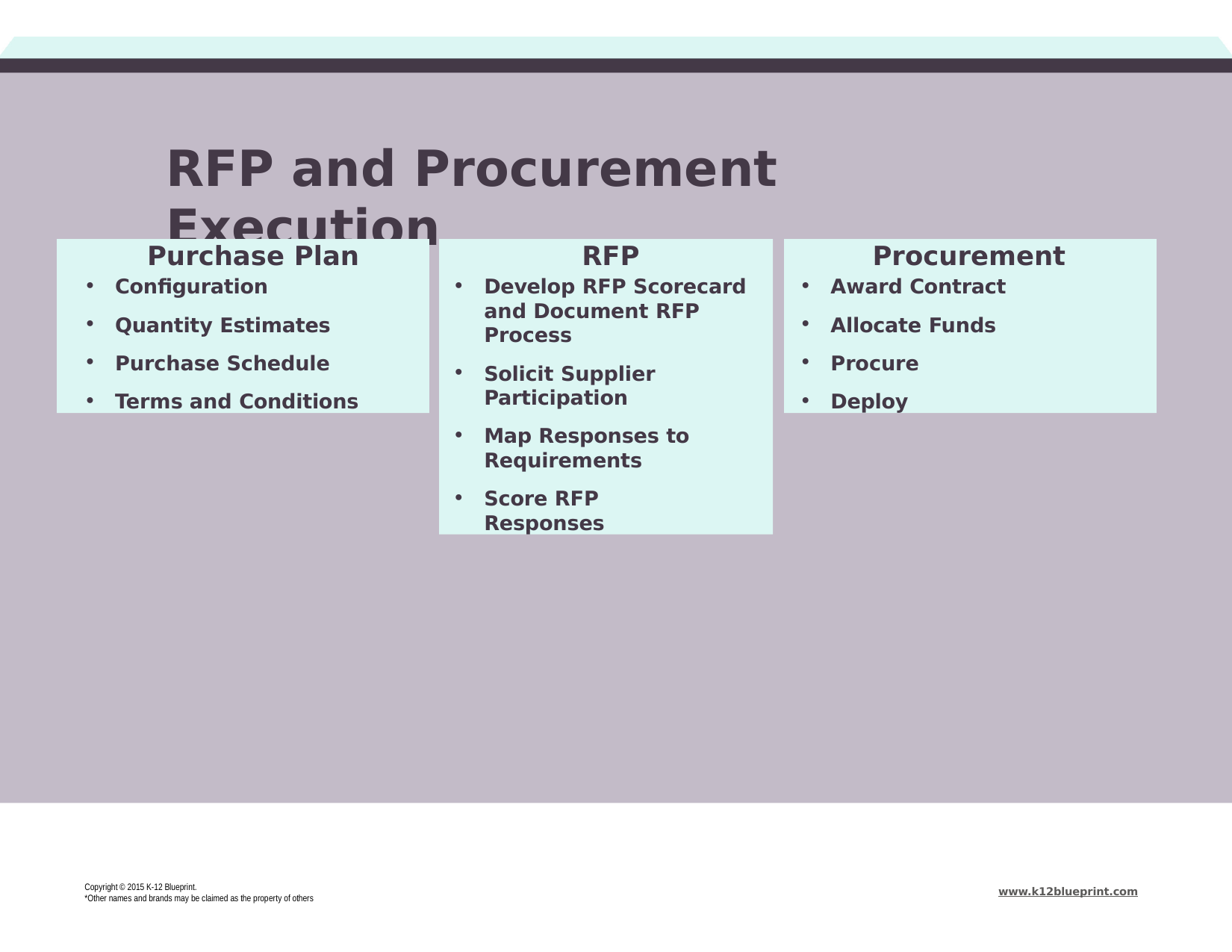

RFP and Procurement Execution
Purchase Plan
Configuration
Quantity Estimates
Purchase Schedule
Terms and Conditions
RFP
Develop RFP Scorecard and Document RFP Process
Solicit Supplier Participation
Map Responses to Requirements
Score RFP Responses
Procurement
Award Contract
Allocate Funds
Procure
Deploy
Copyright © 2015 K-12 Blueprint.
*Other names and brands may be claimed as the property of others
www.k12blueprint.com